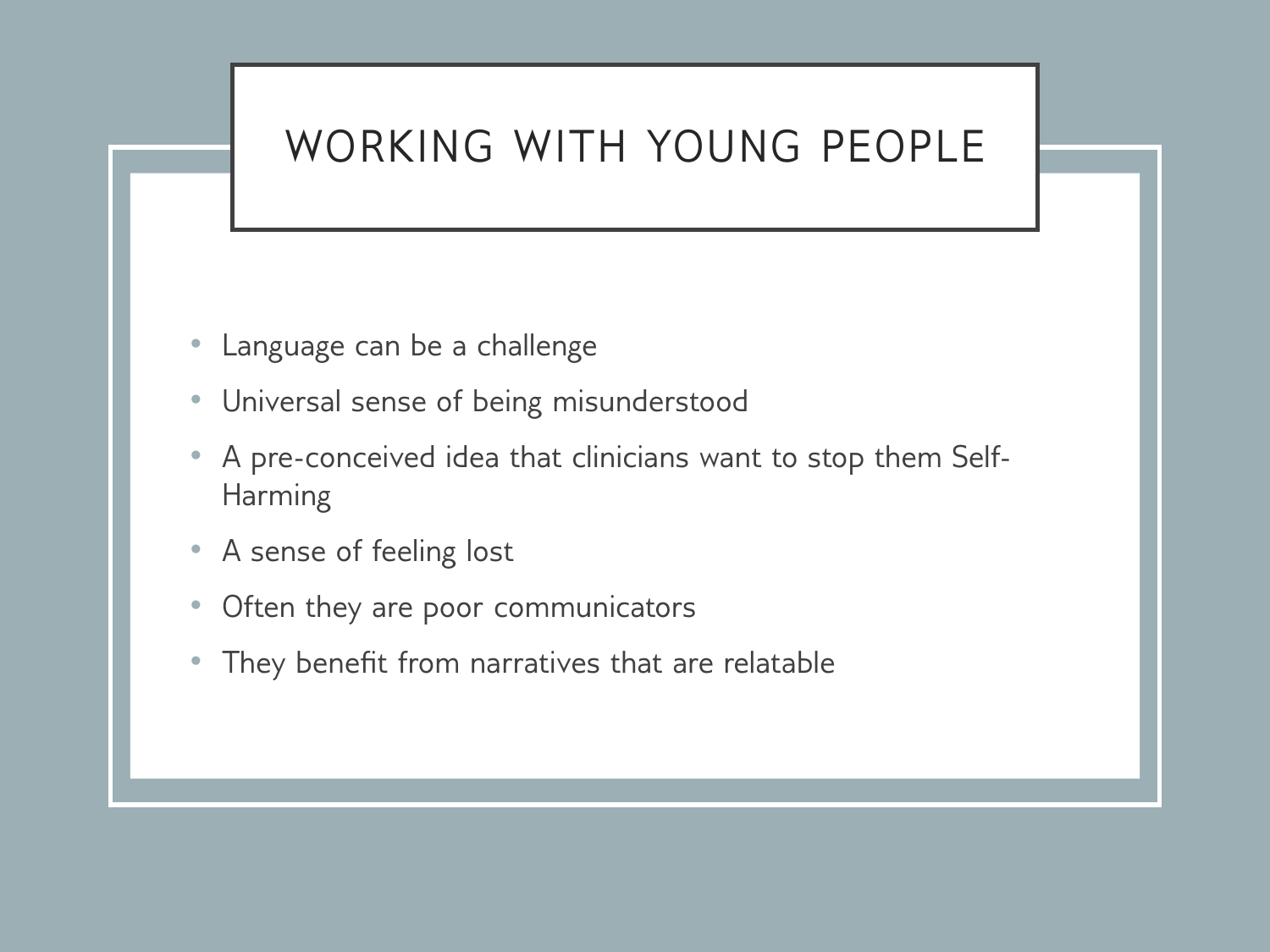

# Working with young people

Language can be a challenge
Universal sense of being misunderstood
A pre-conceived idea that clinicians want to stop them Self-Harming
A sense of feeling lost
Often they are poor communicators
They benefit from narratives that are relatable